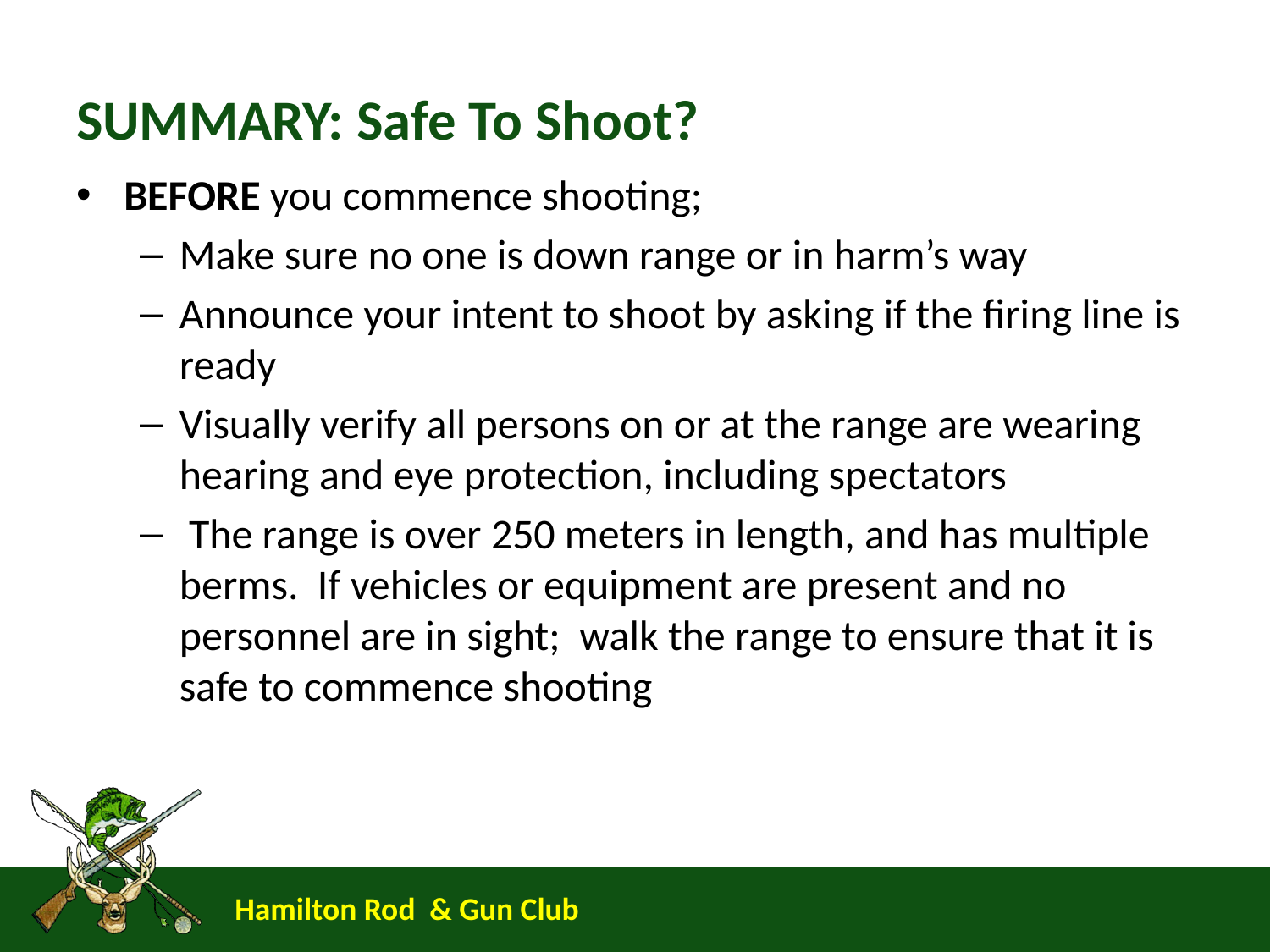

# SUMMARY: Safe To Shoot?
BEFORE you commence shooting;
Make sure no one is down range or in harm’s way
Announce your intent to shoot by asking if the firing line is ready
Visually verify all persons on or at the range are wearing hearing and eye protection, including spectators
 The range is over 250 meters in length, and has multiple berms.  If vehicles or equipment are present and no personnel are in sight;  walk the range to ensure that it is safe to commence shooting